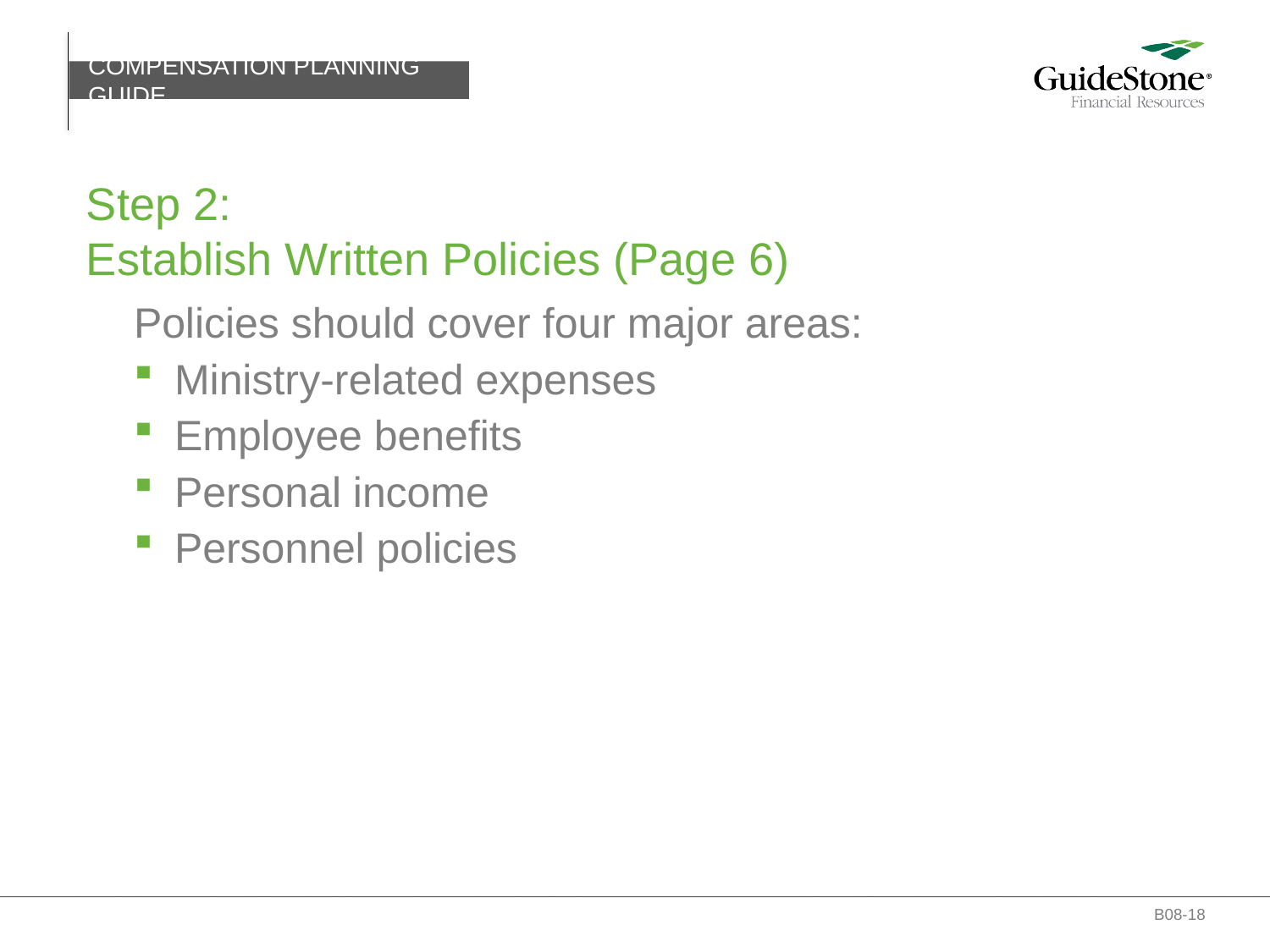

COMPENSATION PLANNING GUIDE
# Step 2: Establish Written Policies (Page 6)
Policies should cover four major areas:
Ministry-related expenses
Employee benefits
Personal income
Personnel policies
B08-18